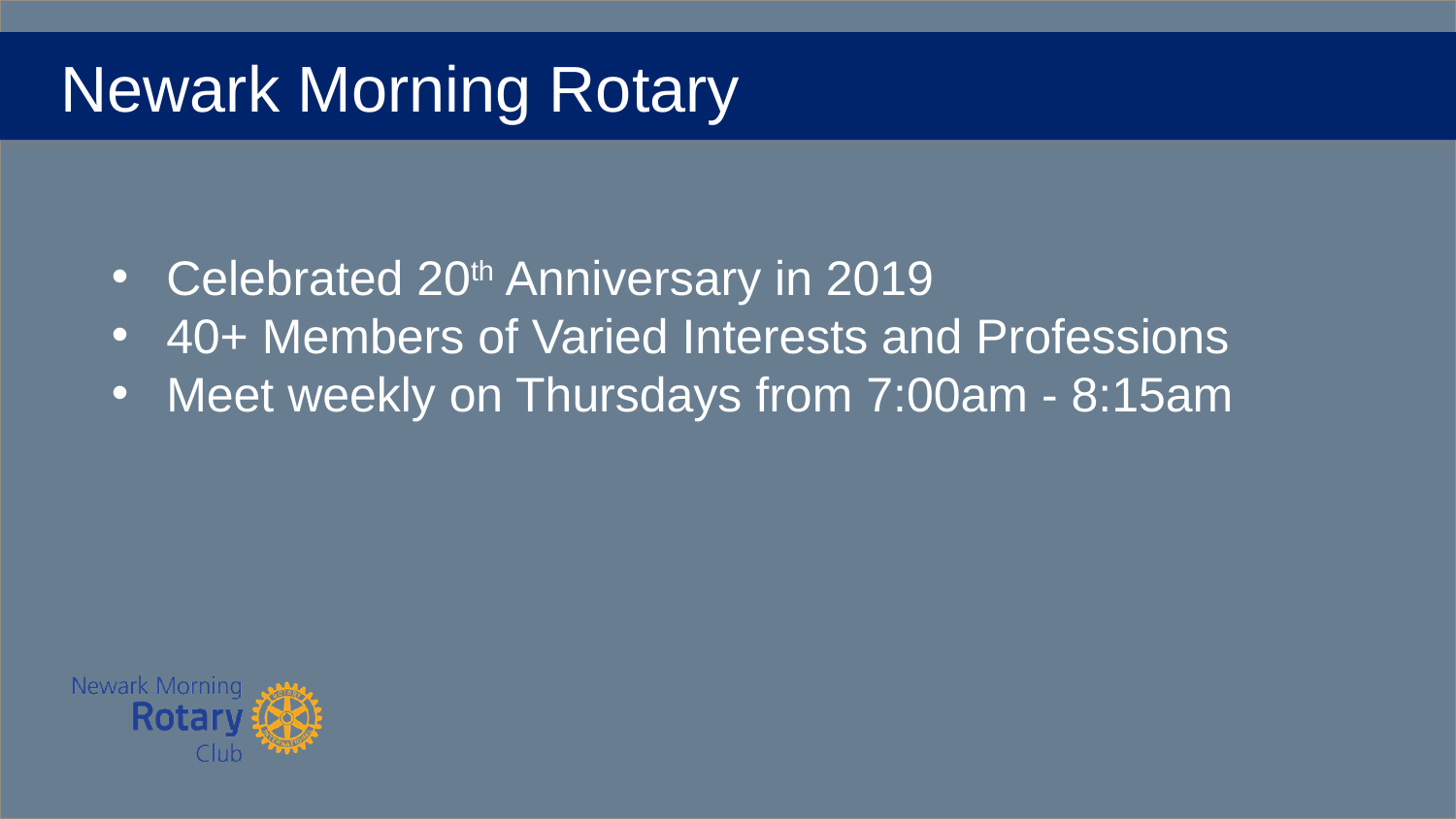

# Newark Morning Rotary
Celebrated 20th Anniversary in 2019
40+ Members of Varied Interests and Professions
Meet weekly on Thursdays from 7:00am - 8:15am